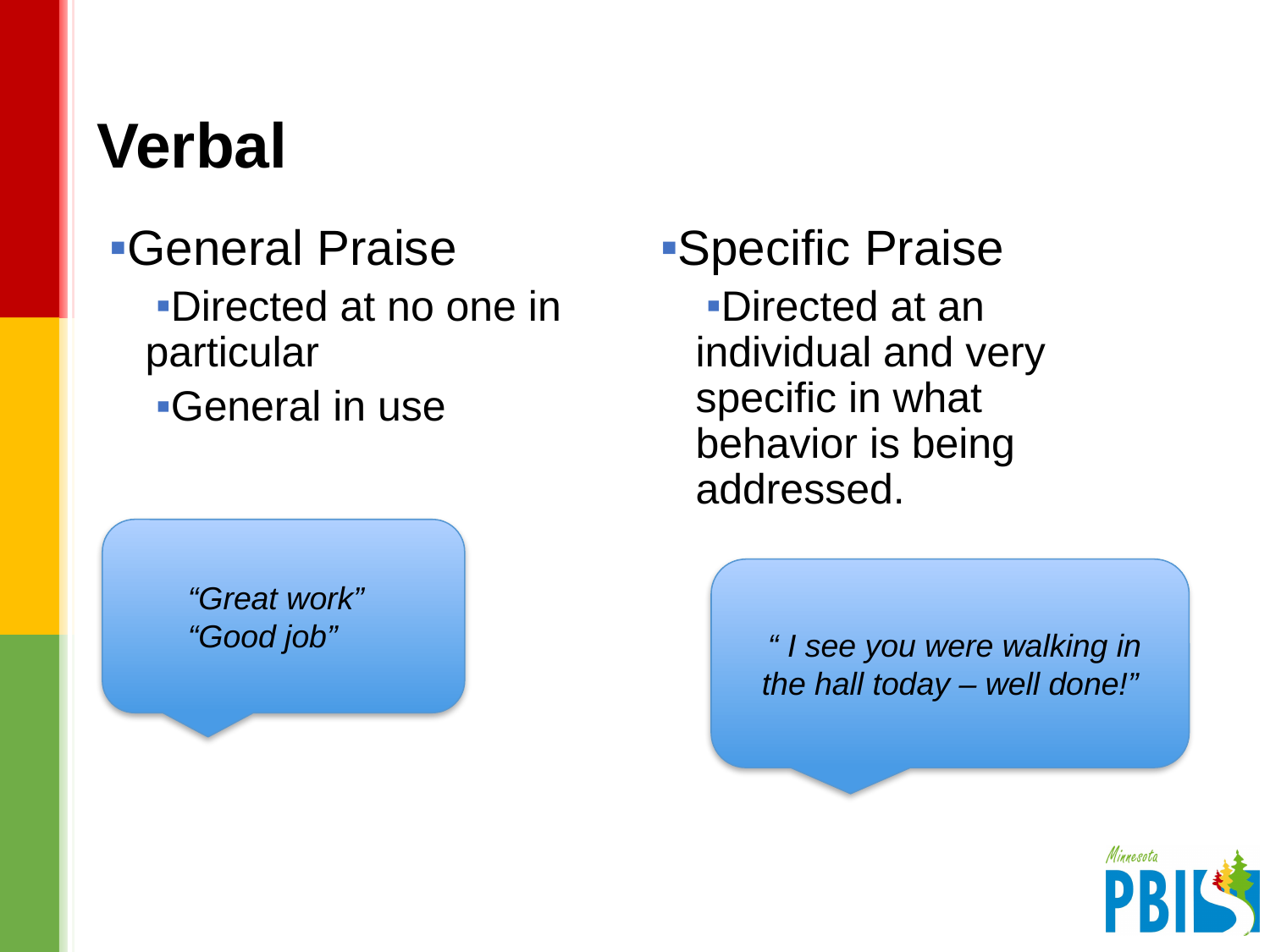

# Verbal
General Praise
Directed at no one in particular
General in use
Specific Praise
Directed at an individual and very specific in what behavior is being addressed.
“Great work”
“Good job”
 “ I see you were walking in the hall today – well done!”